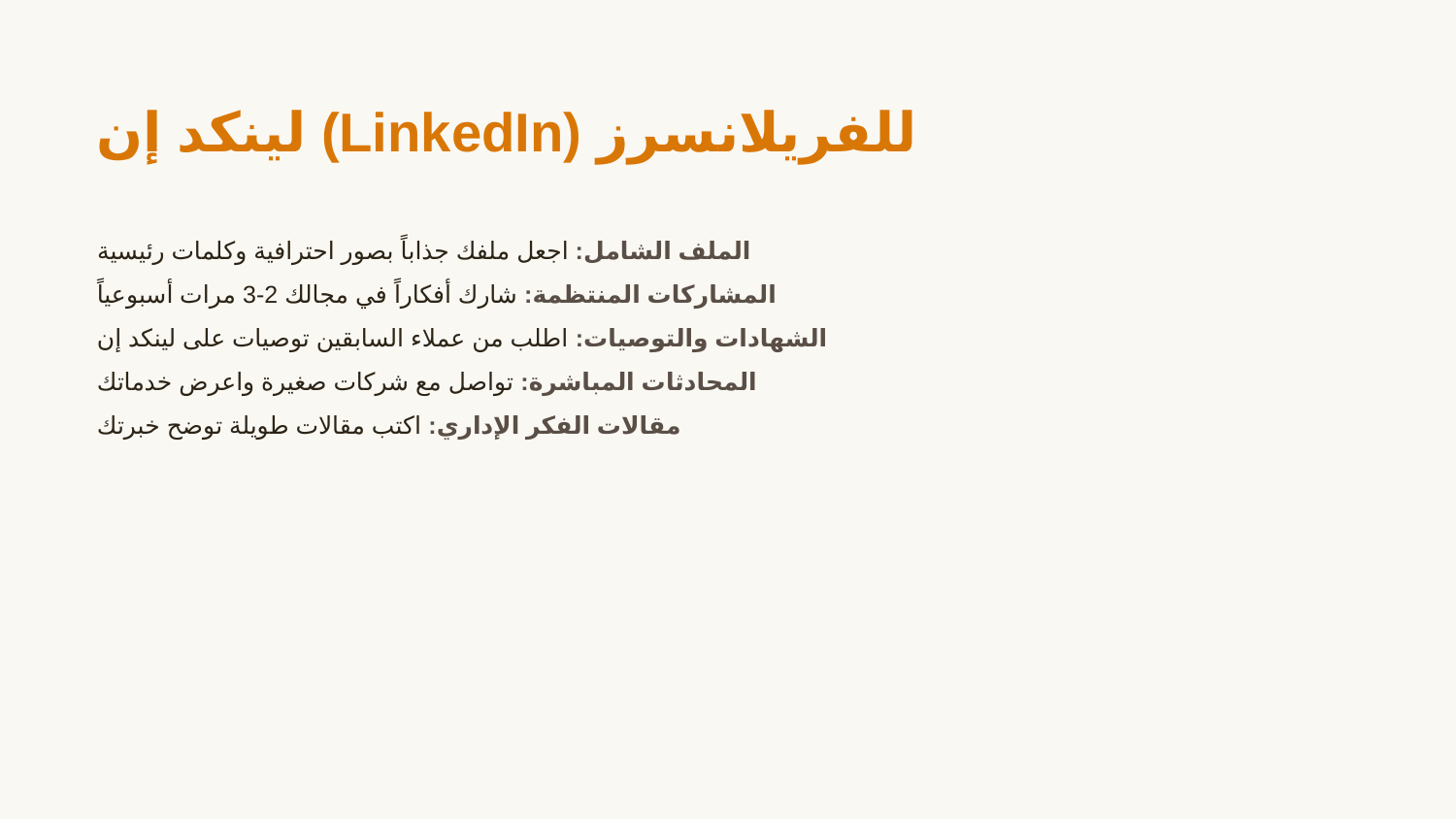

لينكد إن (LinkedIn) للفريلانسرز
الملف الشامل: اجعل ملفك جذاباً بصور احترافية وكلمات رئيسية
المشاركات المنتظمة: شارك أفكاراً في مجالك 2-3 مرات أسبوعياً
الشهادات والتوصيات: اطلب من عملاء السابقين توصيات على لينكد إن
المحادثات المباشرة: تواصل مع شركات صغيرة واعرض خدماتك
مقالات الفكر الإداري: اكتب مقالات طويلة توضح خبرتك